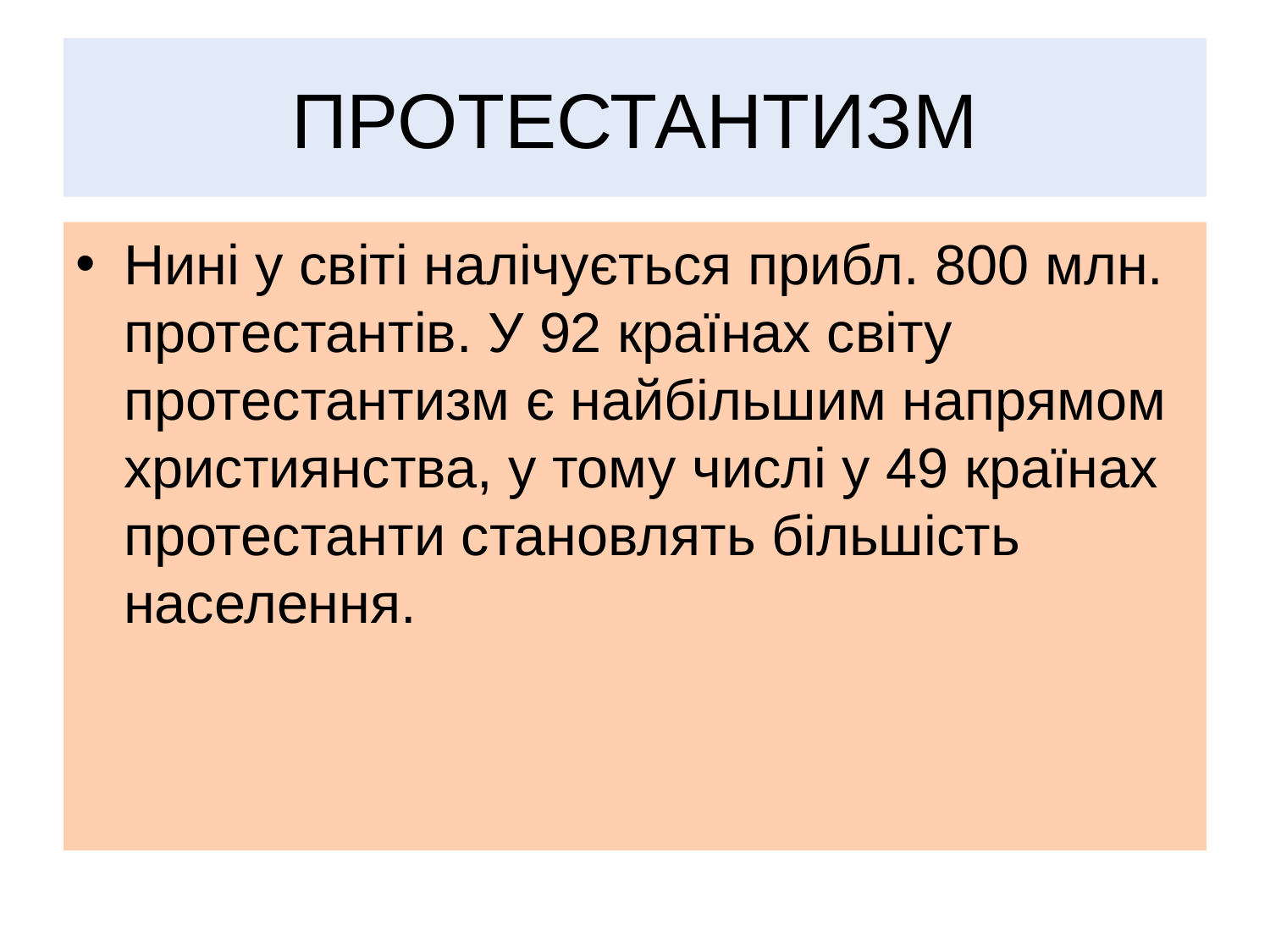

# ПРОТЕСТАНТИЗМ
Нині у світі налічується прибл. 800 млн. протестантів. У 92 країнах світу протестантизм є найбільшим напрямом християнства, у тому числі у 49 країнах протестанти становлять більшість населення.